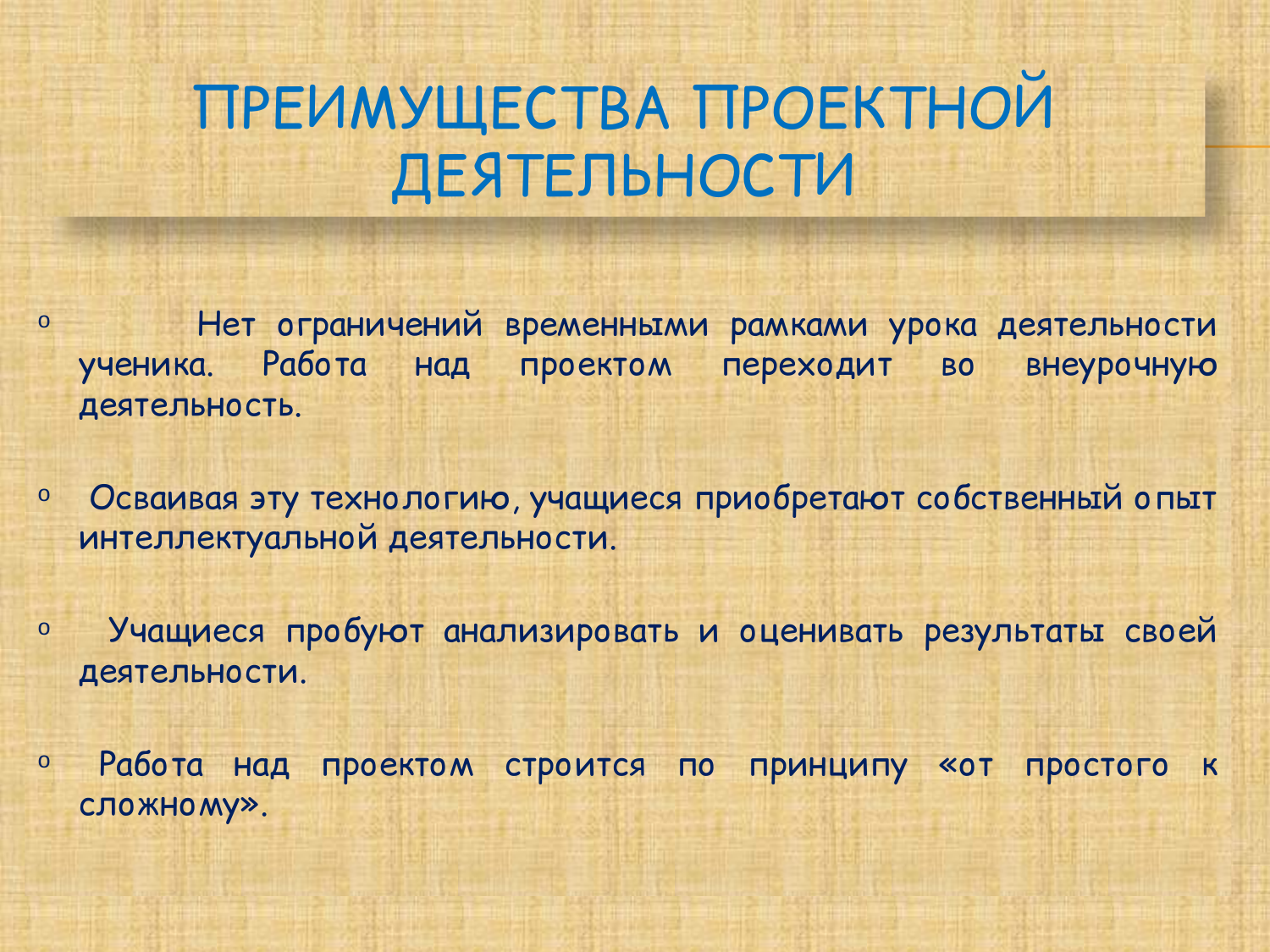

# Преимущества проектной деятельности
      Нет ограничений временными рамками урока деятельности ученика. Работа над проектом переходит во внеурочную деятельность.

 Осваивая эту технологию, учащиеся приобретают собственный опыт интеллектуальной деятельности.

   Учащиеся пробуют анализировать и оценивать результаты своей деятельности.

  Работа над проектом строится по принципу «от простого к сложному».